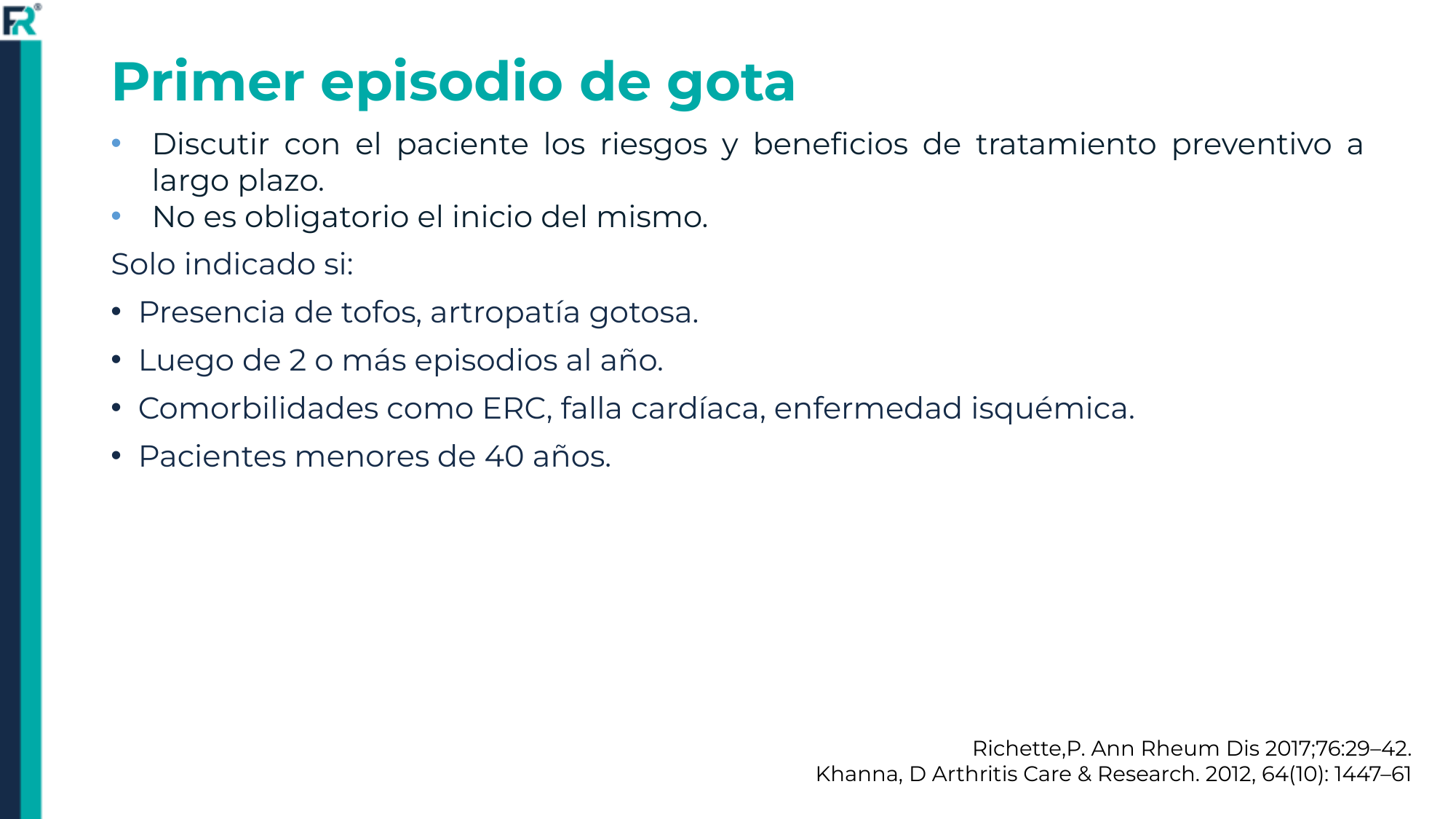

# Primer episodio de gota
Discutir con el paciente los riesgos y beneficios de tratamiento preventivo a largo plazo.
No es obligatorio el inicio del mismo.

Solo indicado si:
Presencia de tofos, artropatía gotosa.
Luego de 2 o más episodios al año.
Comorbilidades como ERC, falla cardíaca, enfermedad isquémica.
Pacientes menores de 40 años.

Richette,P. Ann Rheum Dis 2017;76:29–42.
Khanna, D Arthritis Care & Research. 2012, 64(10): 1447–61